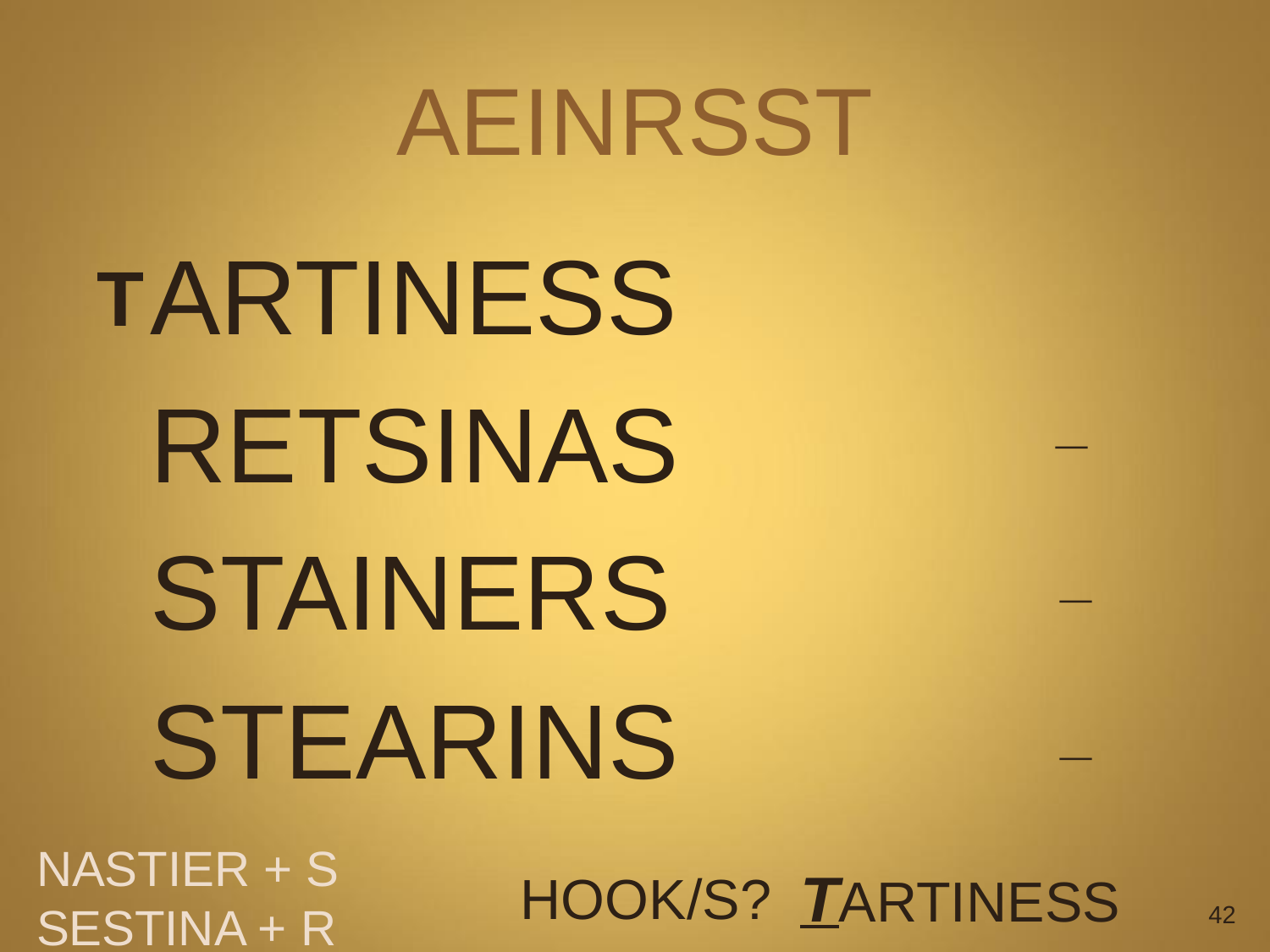

# AEINRSST
ARTINESS
RETSINAS
STAINERS
STEARINS
T
_
_
_
NASTIER + S   SESTINA + R
TARTINESS
HOOK/S?
42